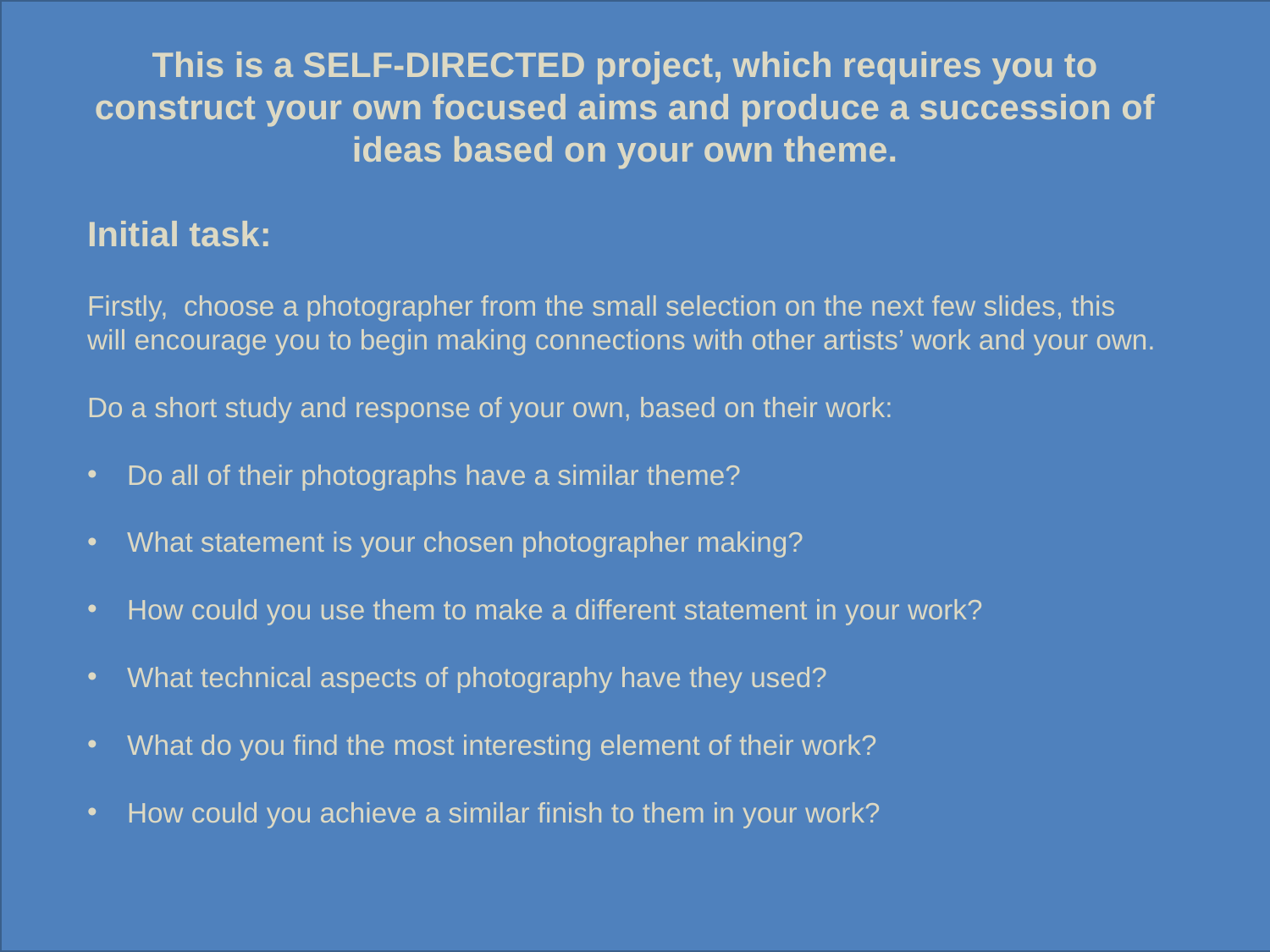

This is a SELF-DIRECTED project, which requires you to construct your own focused aims and produce a succession of ideas based on your own theme.

Initial task:

Firstly,  choose a photographer from the small selection on the next few slides, this will encourage you to begin making connections with other artists’ work and your own.

Do a short study and response of your own, based on their work:

Do all of their photographs have a similar theme?

What statement is your chosen photographer making?

How could you use them to make a different statement in your work?

What technical aspects of photography have they used?

What do you find the most interesting element of their work?

How could you achieve a similar finish to them in your work?